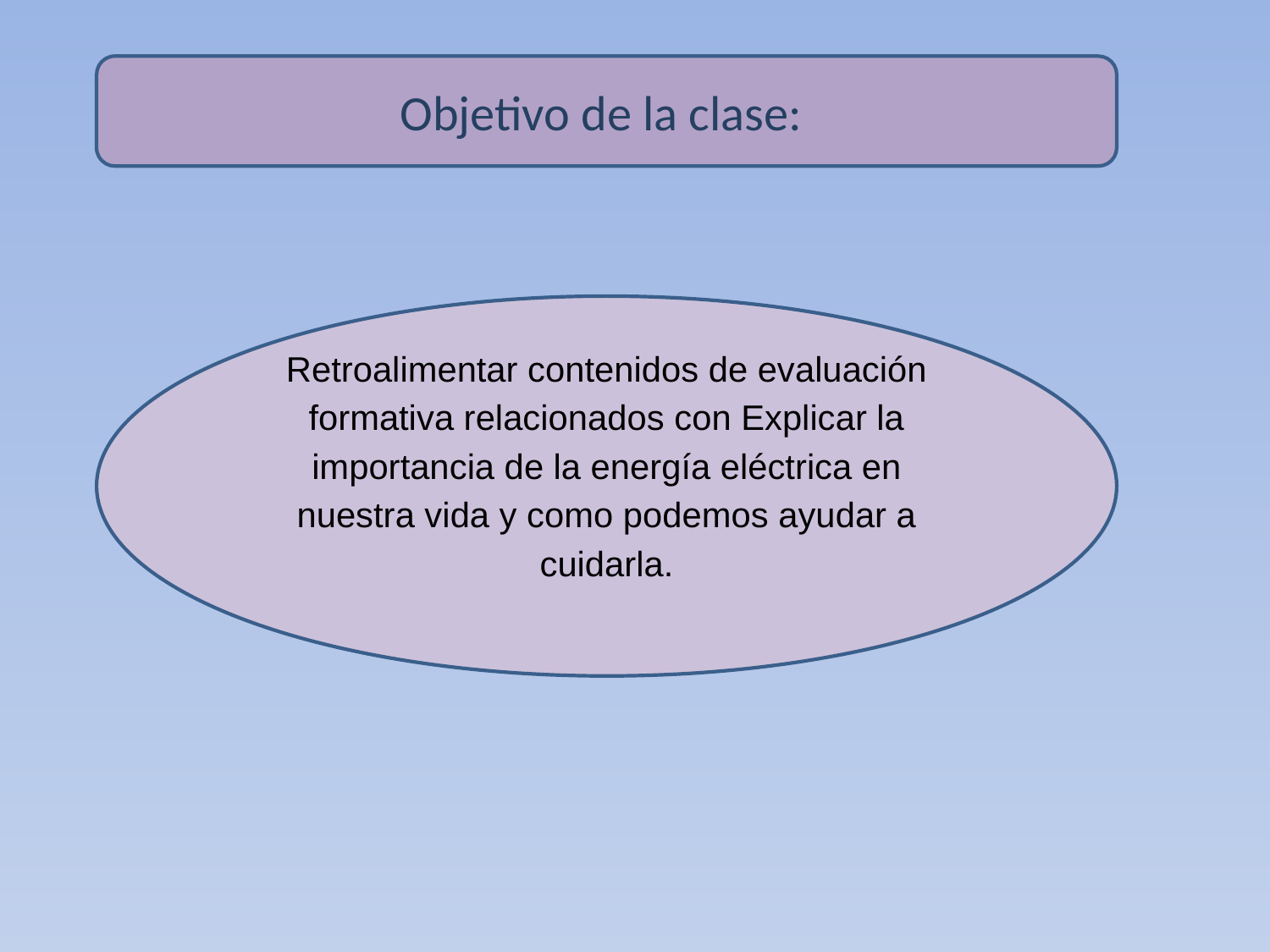

Objetivo de la clase:
Retroalimentar contenidos de evaluación formativa relacionados con Explicar la importancia de la energía eléctrica en nuestra vida y como podemos ayudar a cuidarla.